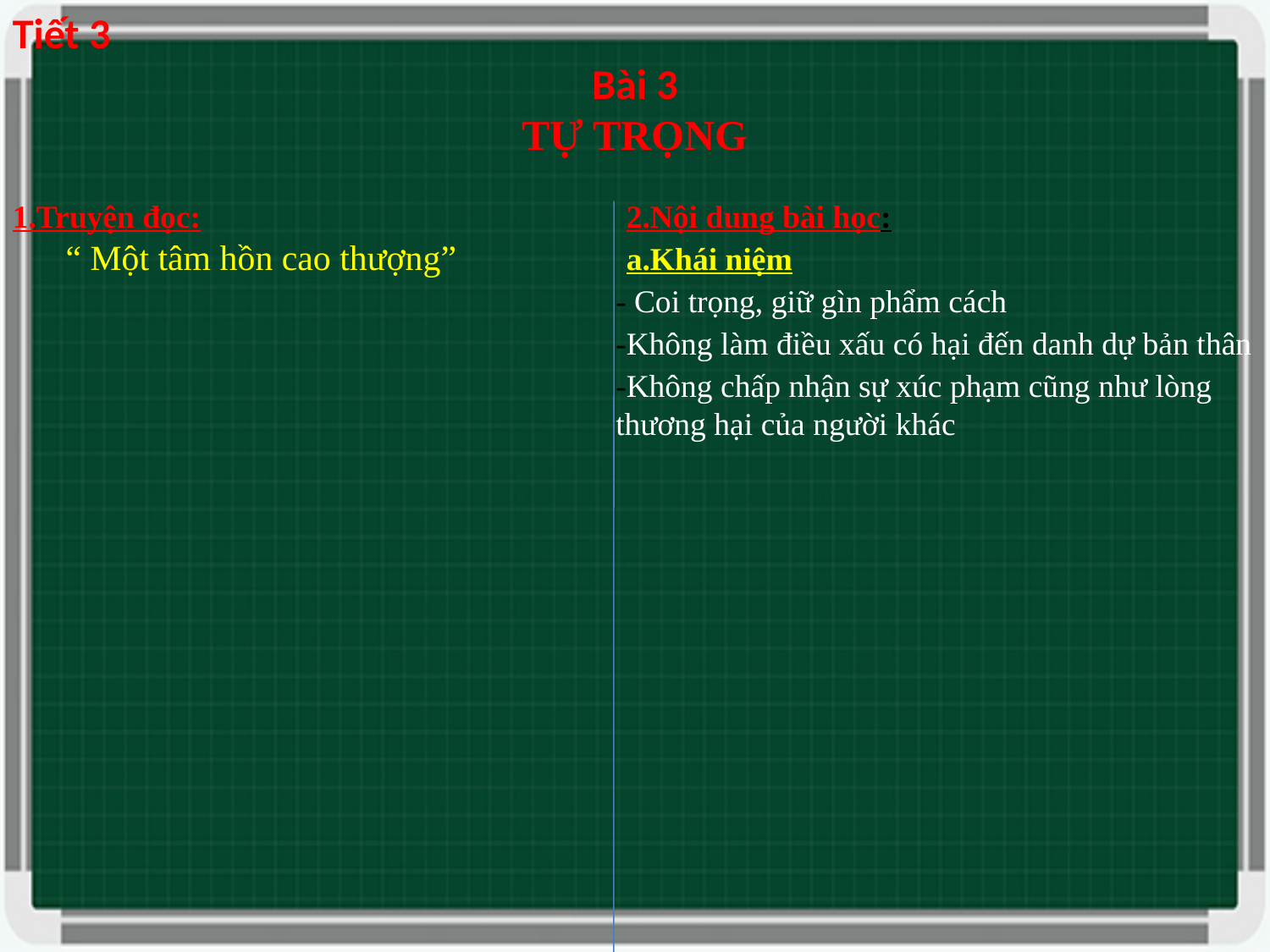

Tiết 3
Bài 3
TỰ TRỌNG
1.Truyện đọc:
      “ Một tâm hồn cao thượng”
2.Nội dung bài học:
a.Khái niệm
- Coi trọng, giữ gìn phẩm cách
-Không làm điều xấu có hại đến danh dự bản thân
-Không chấp nhận sự xúc phạm cũng như lòng thương hại của người khác